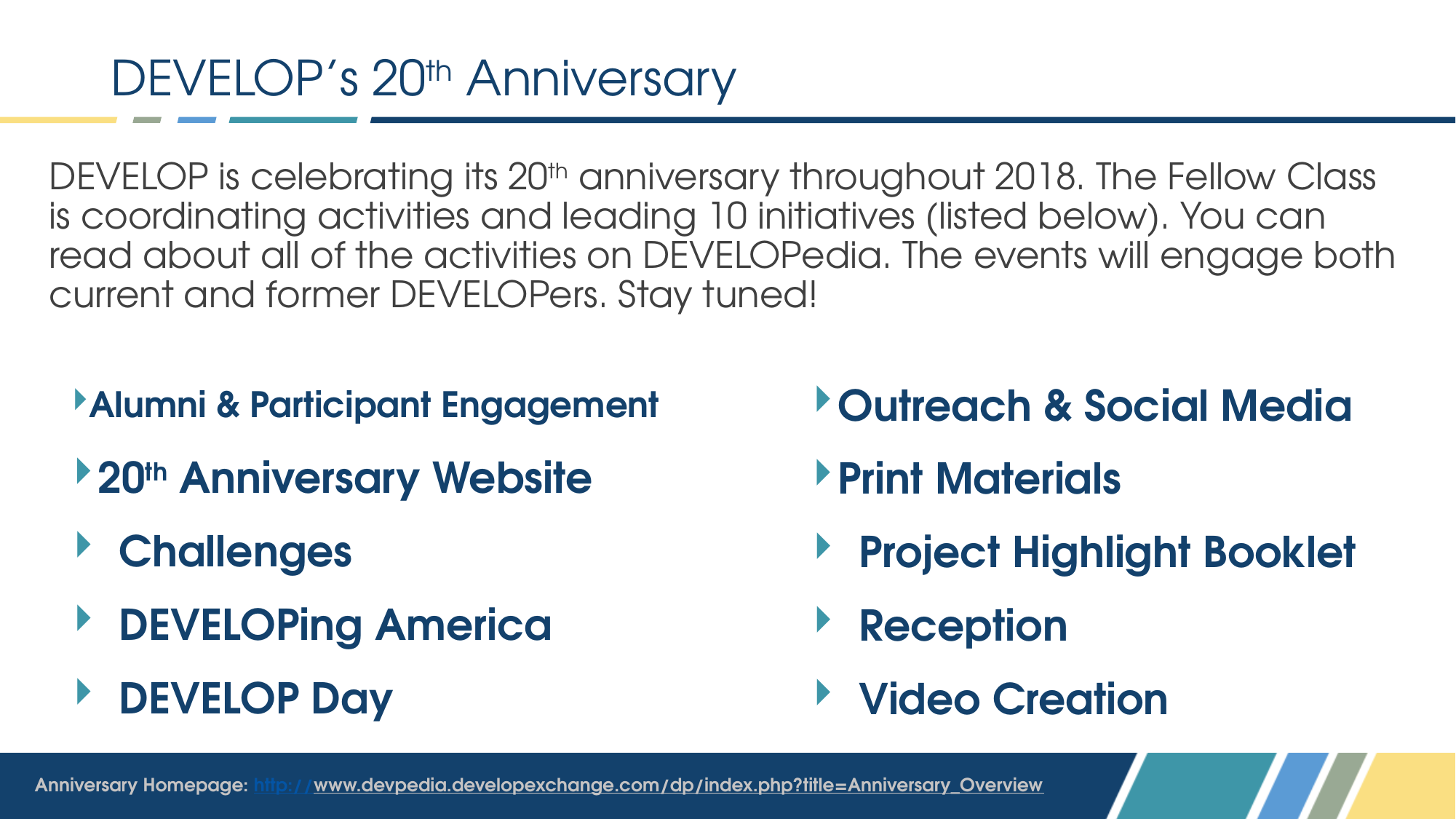

# DEVELOP’s 20th Anniversary
DEVELOP is celebrating its 20th anniversary throughout 2018. The Fellow Class is coordinating activities and leading 10 initiatives (listed below). You can read about all of the activities on DEVELOPedia. The events will engage both current and former DEVELOPers. Stay tuned!
Alumni & Participant Engagement
Outreach & Social Media
20th Anniversary Website
Print Materials
Challenges
Project Highlight Booklet
DEVELOPing America
Reception
DEVELOP Day
Video Creation
Anniversary Homepage: http://www.devpedia.developexchange.com/dp/index.php?title=Anniversary_Overview